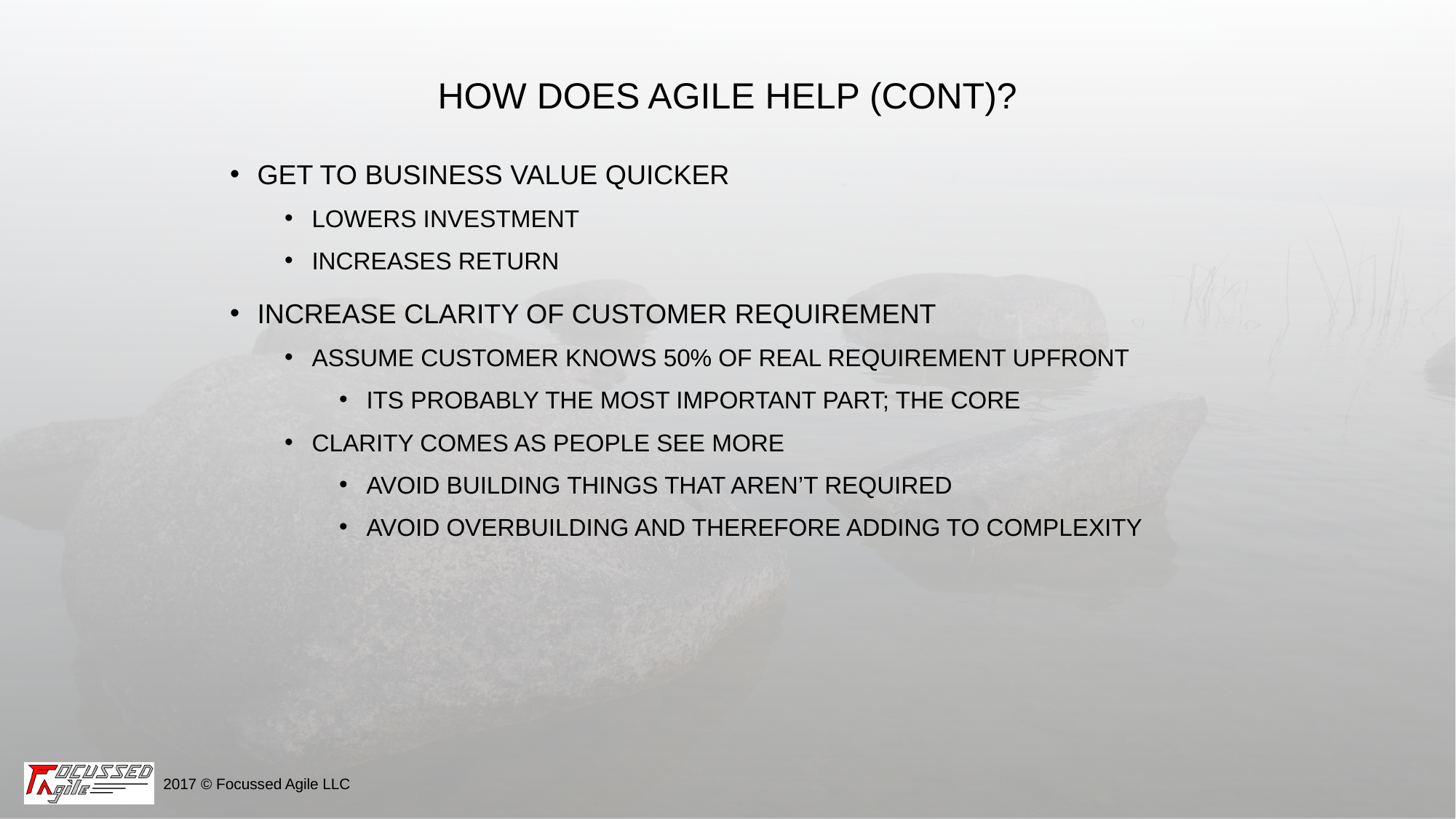

# How Does Agile Help (cont)?
Get to business value quicker
Lowers investment
Increases return
Increase clarity of customer requirement
Assume customer knows 50% of real requirement upfront
Its probably the most important part; the core
Clarity comes as people see more
Avoid building things that aren’t required
Avoid overbuilding and therefore adding to complexity

2017 © Focussed Agile LLC
3/14/2017